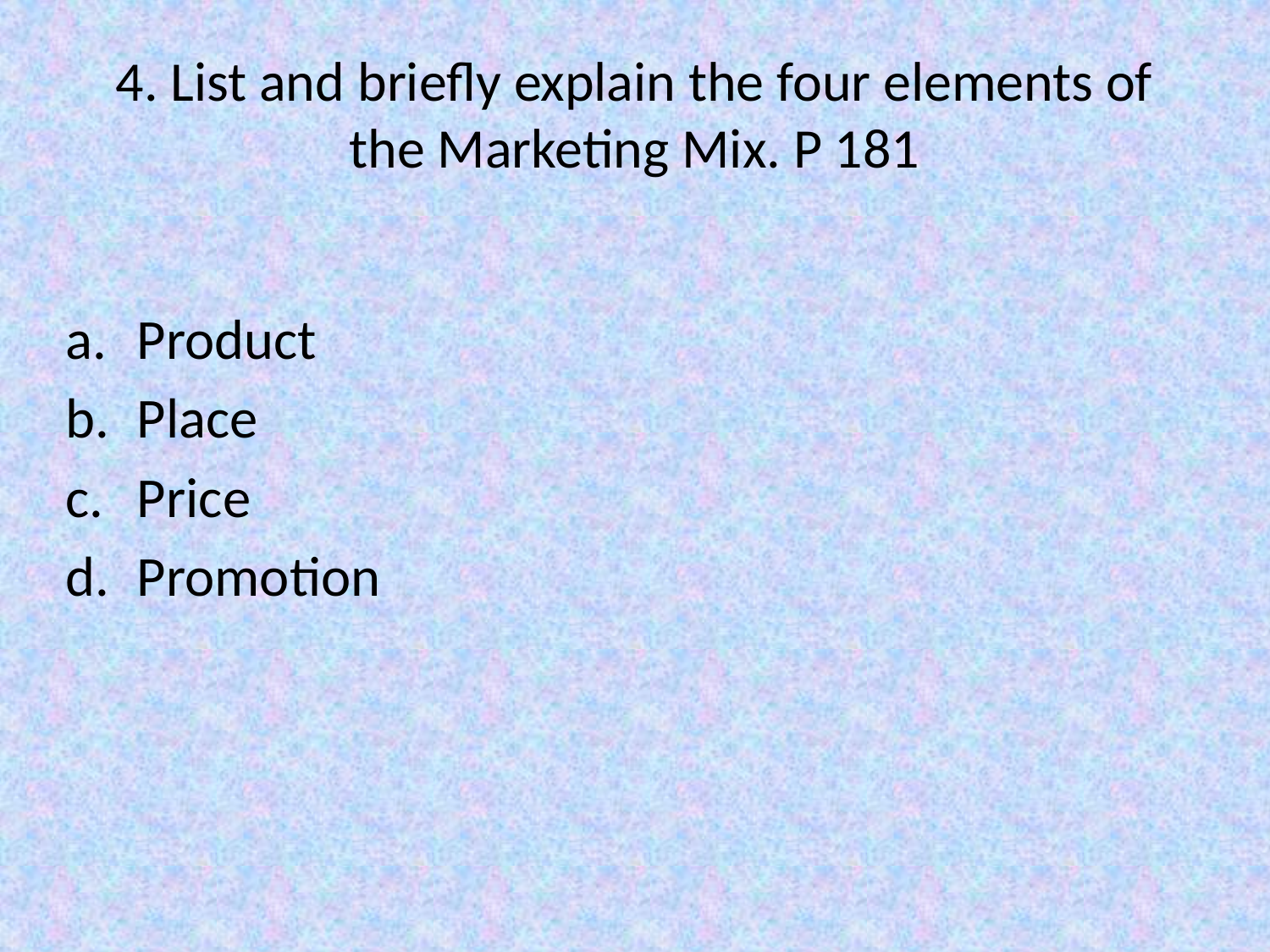

# 4. List and briefly explain the four elements of the Marketing Mix. P 181
Product
Place
Price
Promotion